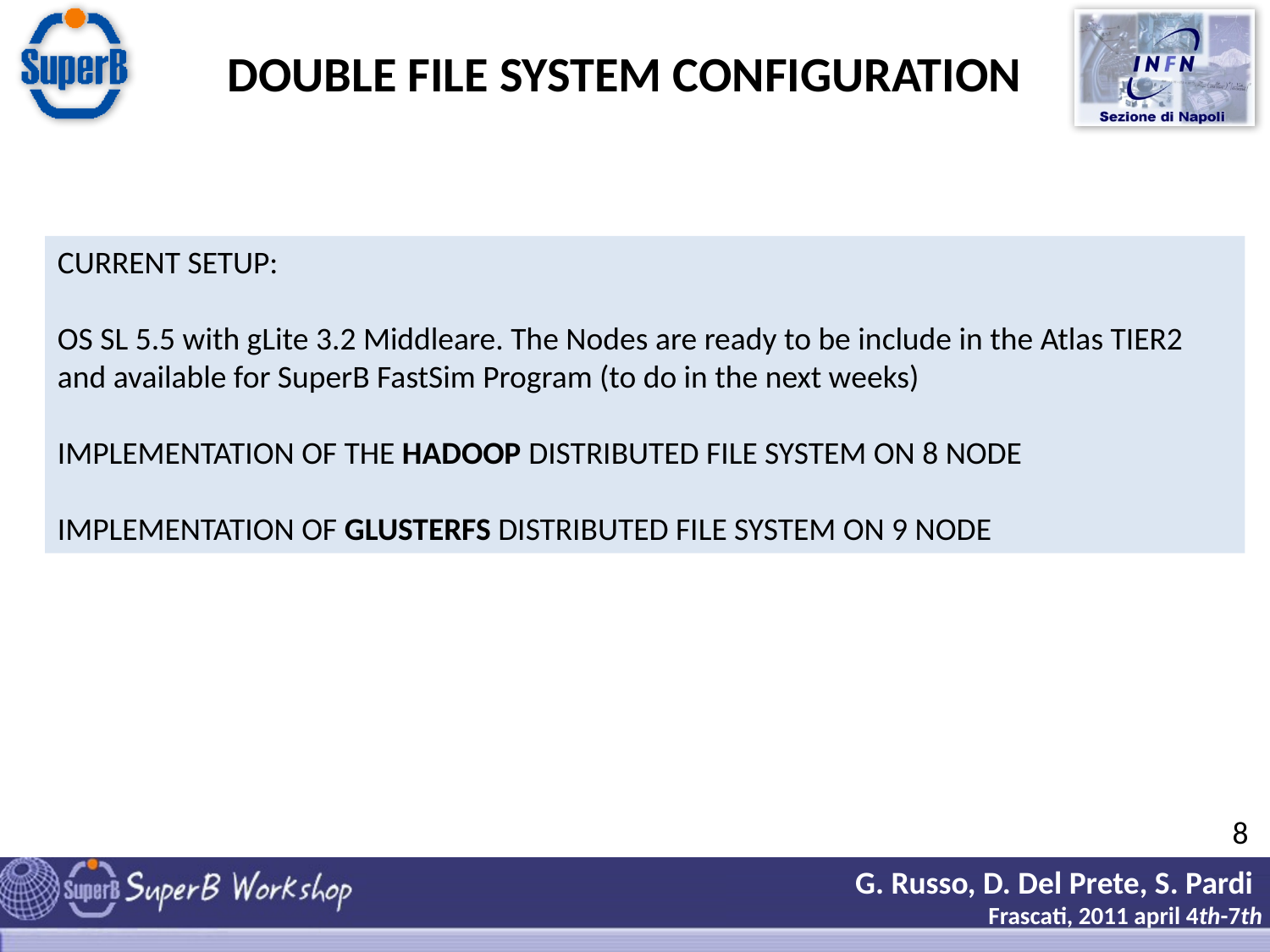

DOUBLE FILE SYSTEM CONFIGURATION
CURRENT SETUP:
OS SL 5.5 with gLite 3.2 Middleare. The Nodes are ready to be include in the Atlas TIER2 and available for SuperB FastSim Program (to do in the next weeks)

IMPLEMENTATION OF THE HADOOP DISTRIBUTED FILE SYSTEM ON 8 NODE

IMPLEMENTATION OF GLUSTERFS DISTRIBUTED FILE SYSTEM ON 9 NODE
8